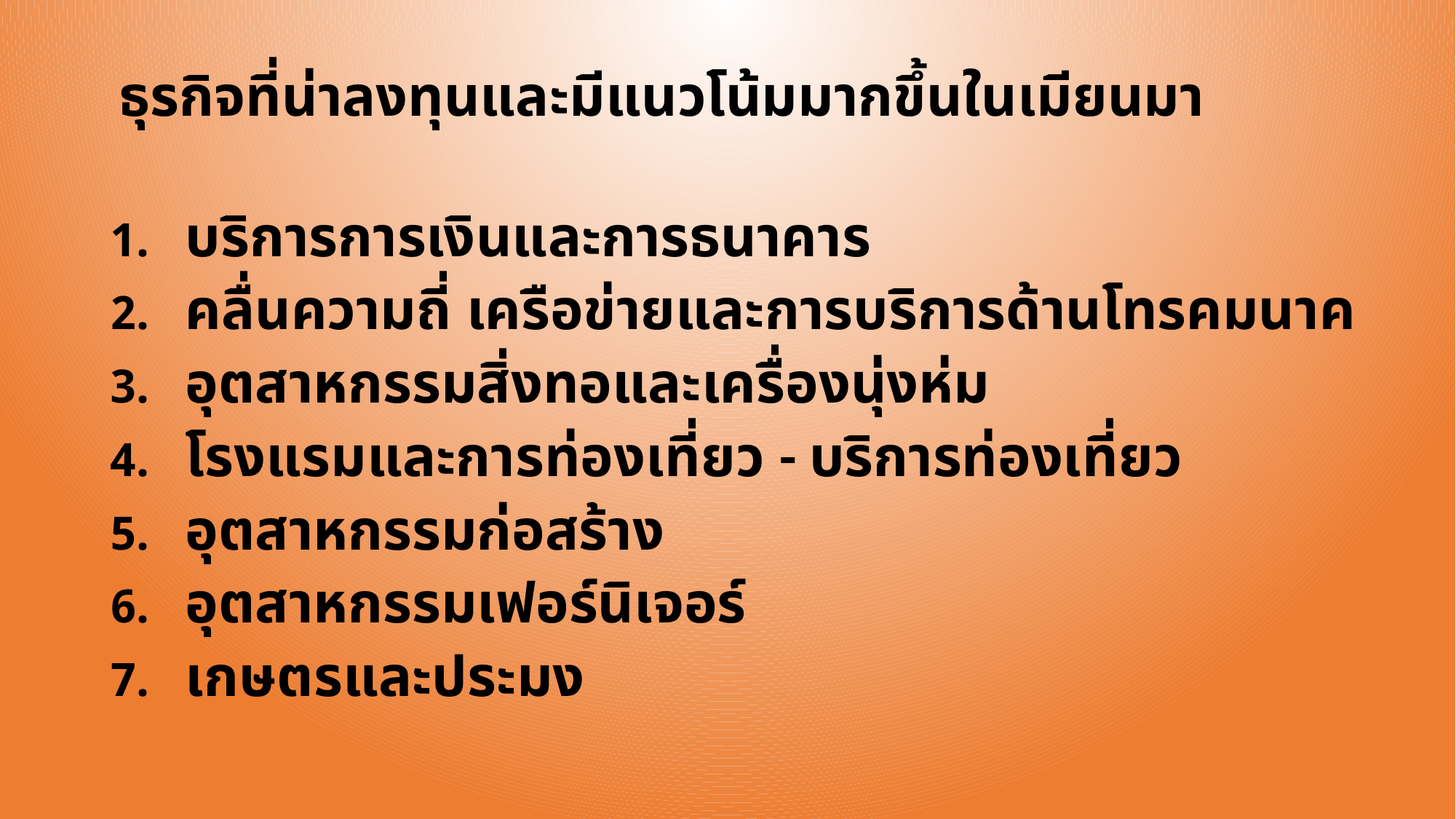

# ธุรกิจที่น่าลงทุนและมีแนวโน้มมากขึ้นในเมียนมา
บริการการเงินและการธนาคาร
คลื่นความถี่ เครือข่ายและการบริการด้านโทรคมนาค
อุตสาหกรรมสิ่งทอและเครื่องนุ่งห่ม
โรงแรมและการท่องเที่ยว - บริการท่องเที่ยว
อุตสาหกรรมก่อสร้าง
อุตสาหกรรมเฟอร์นิเจอร์
เกษตรและประมง